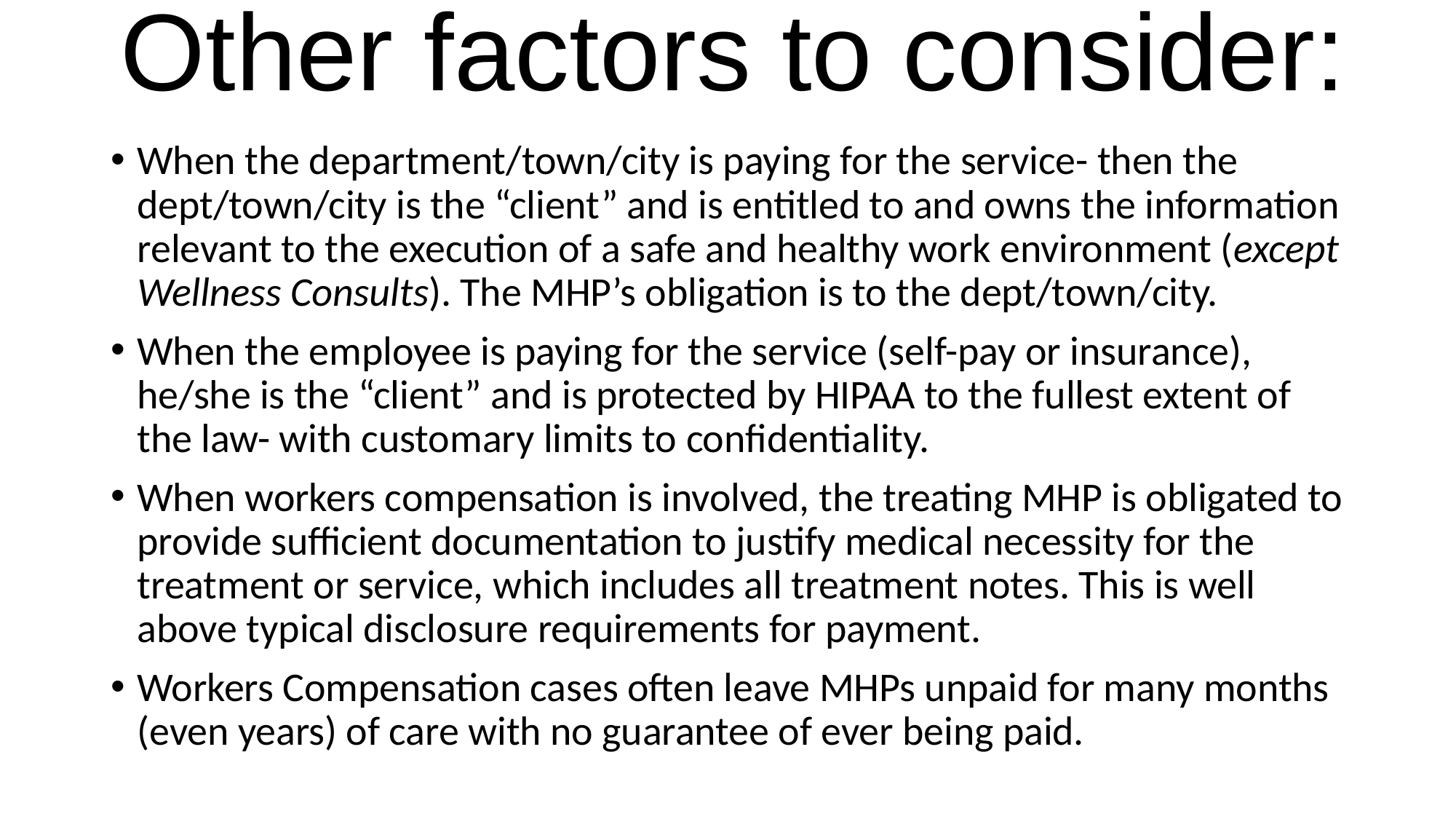

# Other factors to consider:
When the department/town/city is paying for the service- then the dept/town/city is the “client” and is entitled to and owns the information relevant to the execution of a safe and healthy work environment (except Wellness Consults). The MHP’s obligation is to the dept/town/city.
When the employee is paying for the service (self-pay or insurance), he/she is the “client” and is protected by HIPAA to the fullest extent of the law- with customary limits to confidentiality.
When workers compensation is involved, the treating MHP is obligated to provide sufficient documentation to justify medical necessity for the treatment or service, which includes all treatment notes. This is well above typical disclosure requirements for payment.
Workers Compensation cases often leave MHPs unpaid for many months (even years) of care with no guarantee of ever being paid.